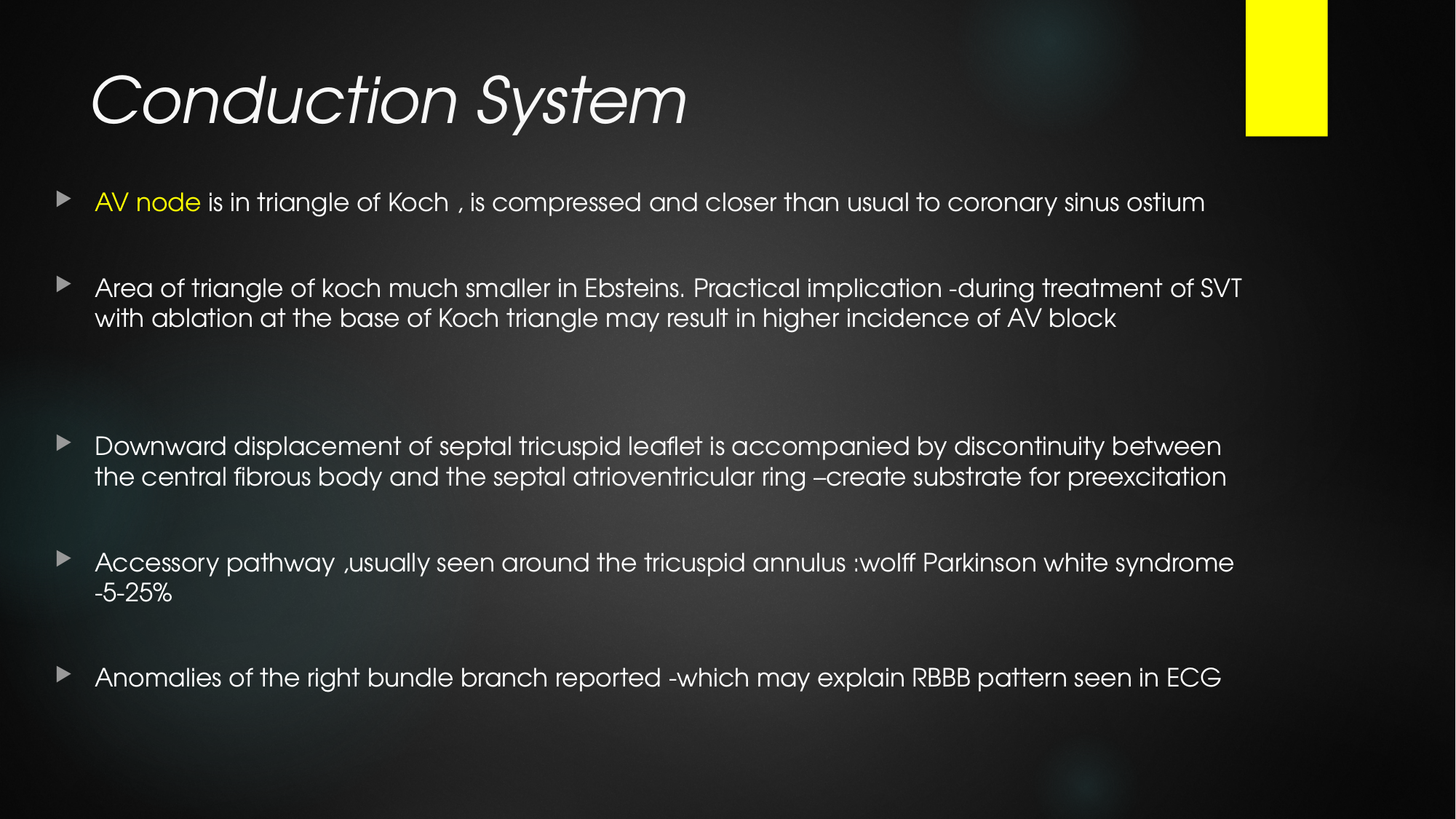

# Conduction System
AV node is in triangle of Koch , is compressed and closer than usual to coronary sinus ostium

Area of triangle of koch much smaller in Ebsteins. Practical implication -during treatment of SVT with ablation at the base of Koch triangle may result in higher incidence of AV block

Downward displacement of septal tricuspid leaflet is accompanied by discontinuity between the central fibrous body and the septal atrioventricular ring –create substrate for preexcitation

Accessory pathway ,usually seen around the tricuspid annulus :wolff Parkinson white syndrome -5-25%

Anomalies of the right bundle branch reported -which may explain RBBB pattern seen in ECG